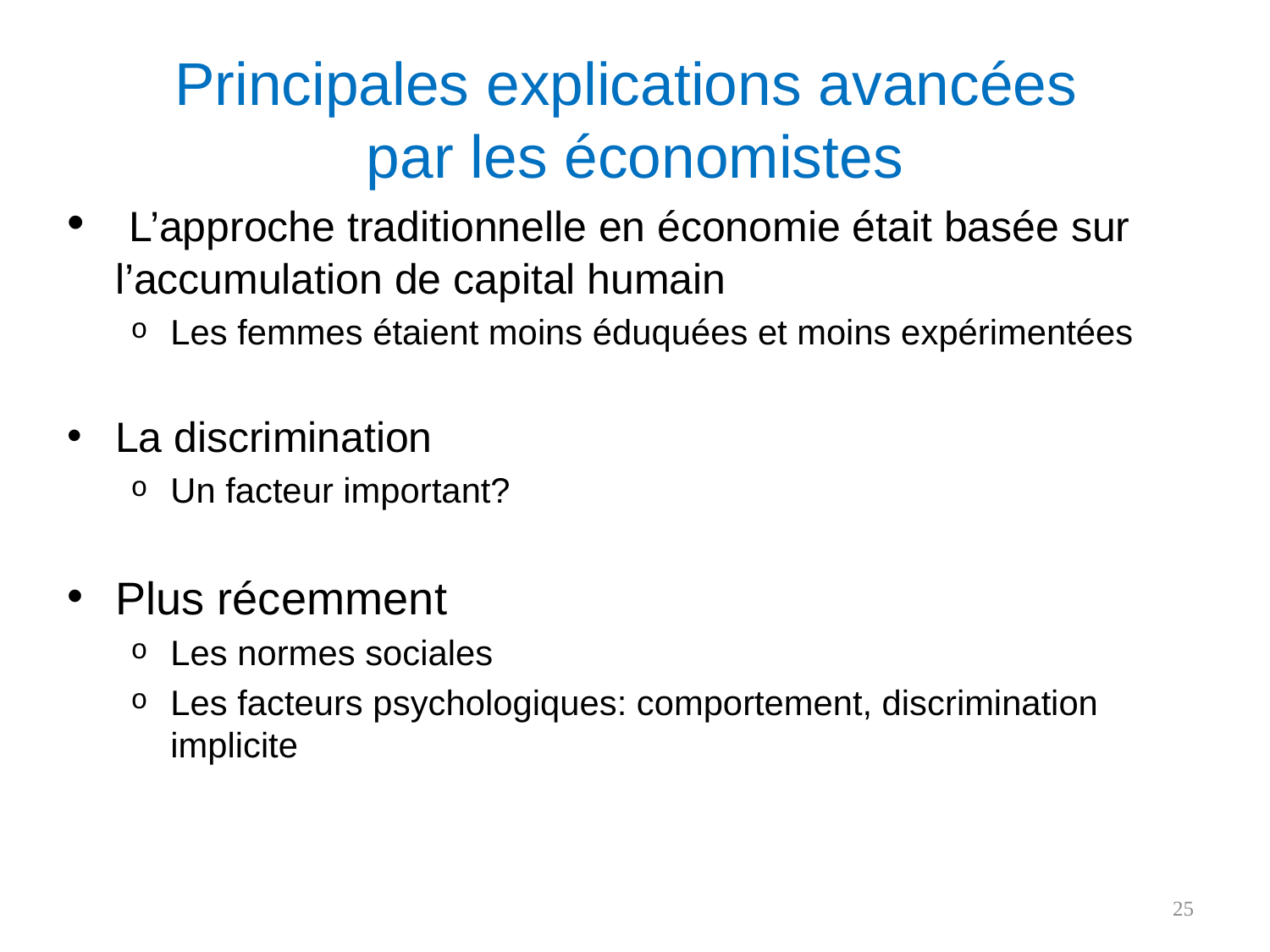

# Principales explications avancées par les économistes
 L’approche traditionnelle en économie était basée sur l’accumulation de capital humain
Les femmes étaient moins éduquées et moins expérimentées

La discrimination
Un facteur important?

Plus récemment
Les normes sociales
Les facteurs psychologiques: comportement, discrimination implicite
25